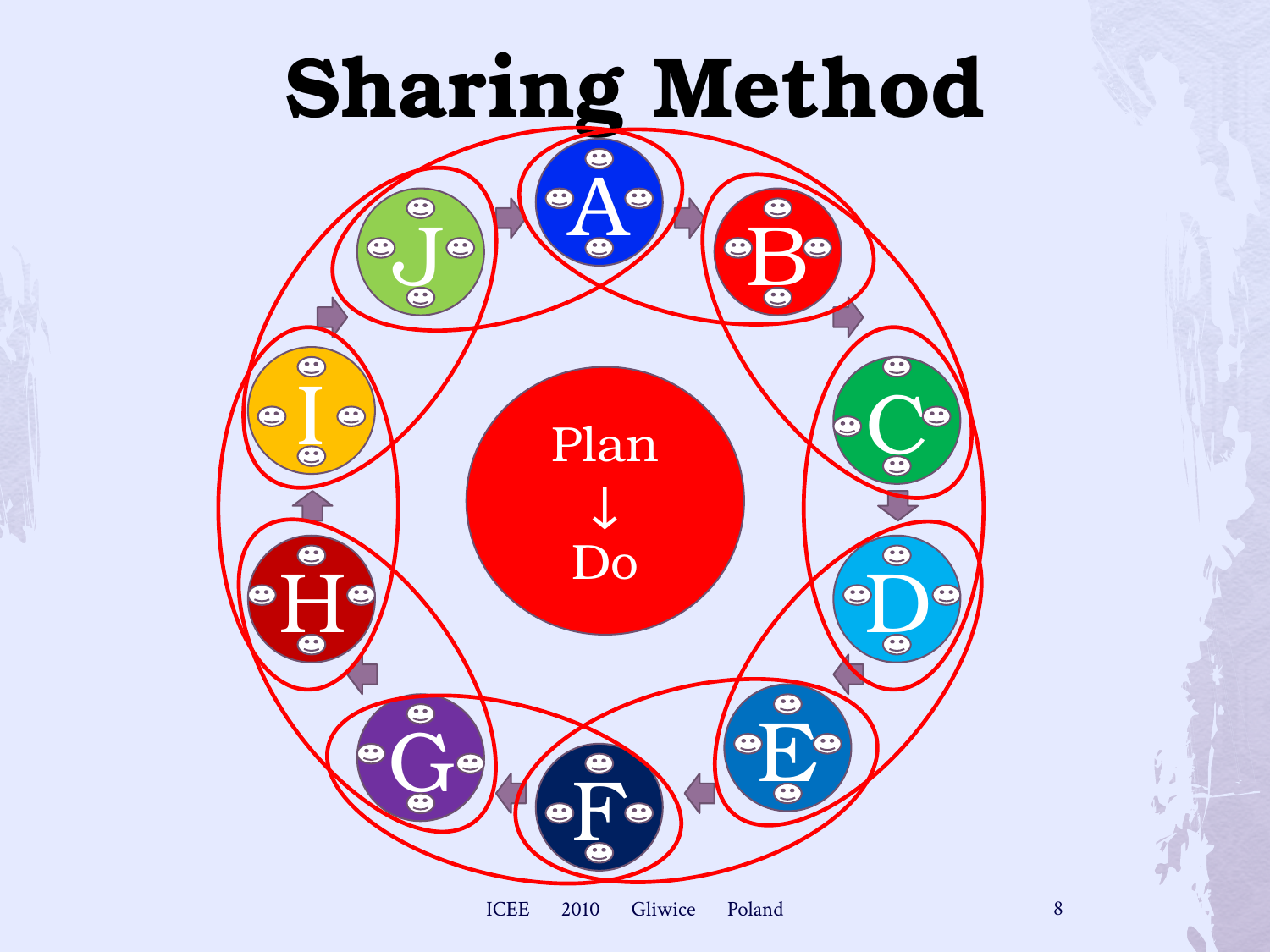

# Sharing Method

A

J

B

I

C

Plan
↓
Do

H
D

E

G

F

ICEE　2010　Gliwice　Poland
8